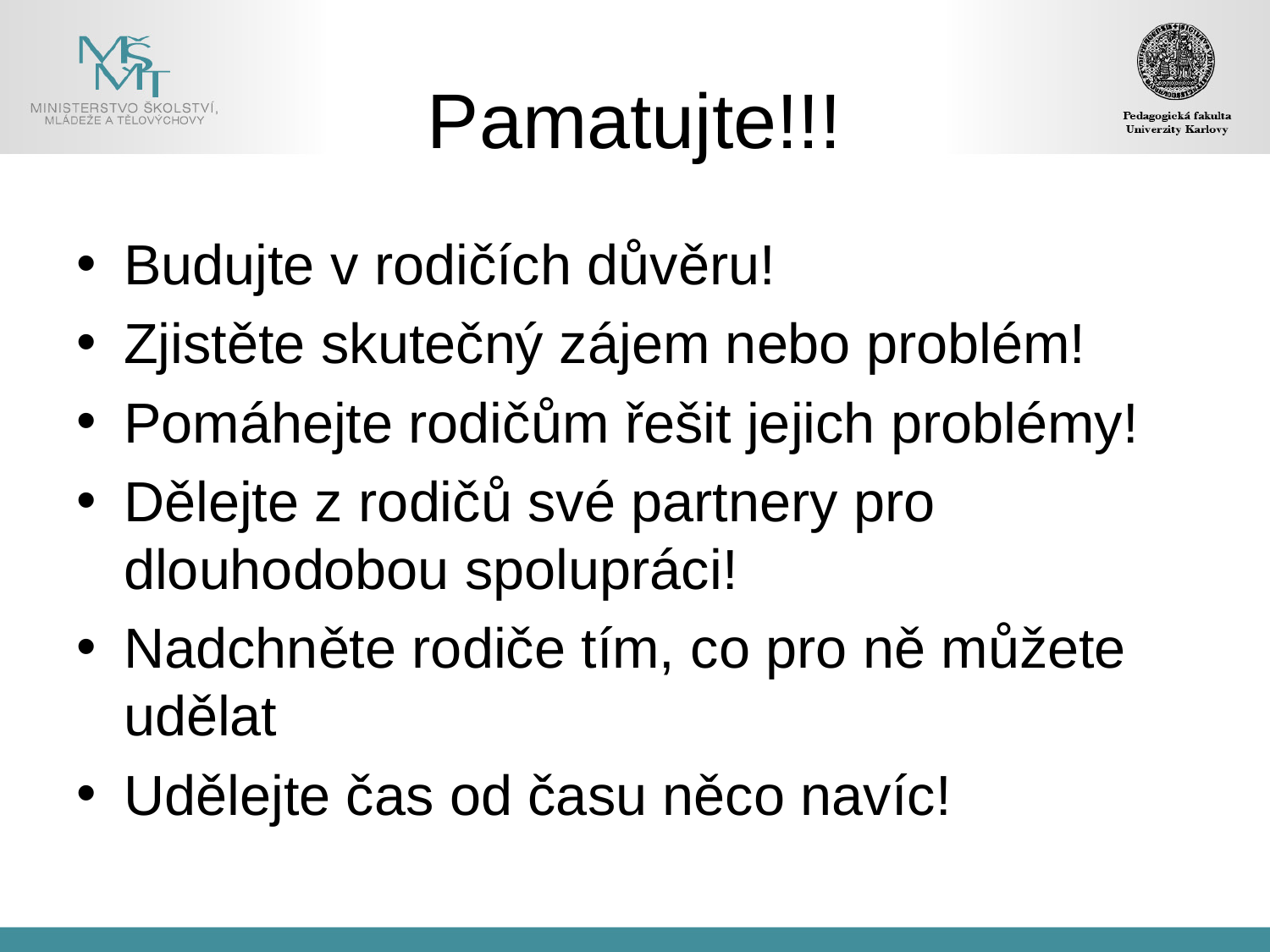

# Pamatujte!!!
Budujte v rodičích důvěru!
Zjistěte skutečný zájem nebo problém!
Pomáhejte rodičům řešit jejich problémy!
Dělejte z rodičů své partnery pro dlouhodobou spolupráci!
Nadchněte rodiče tím, co pro ně můžete udělat
Udělejte čas od času něco navíc!